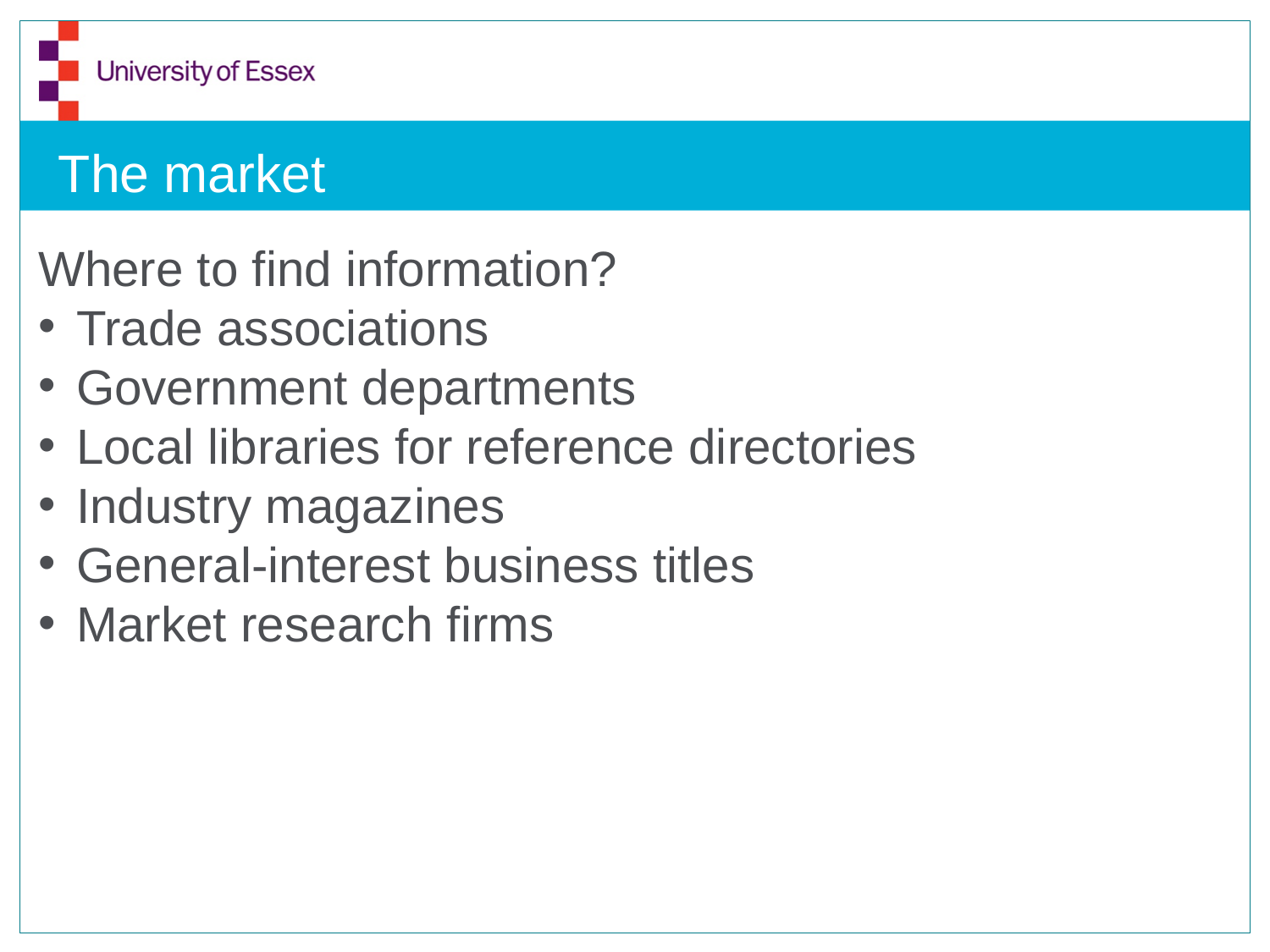

# The market
Where to find information?
Trade associations
Government departments
Local libraries for reference directories
Industry magazines
General-interest business titles
Market research firms